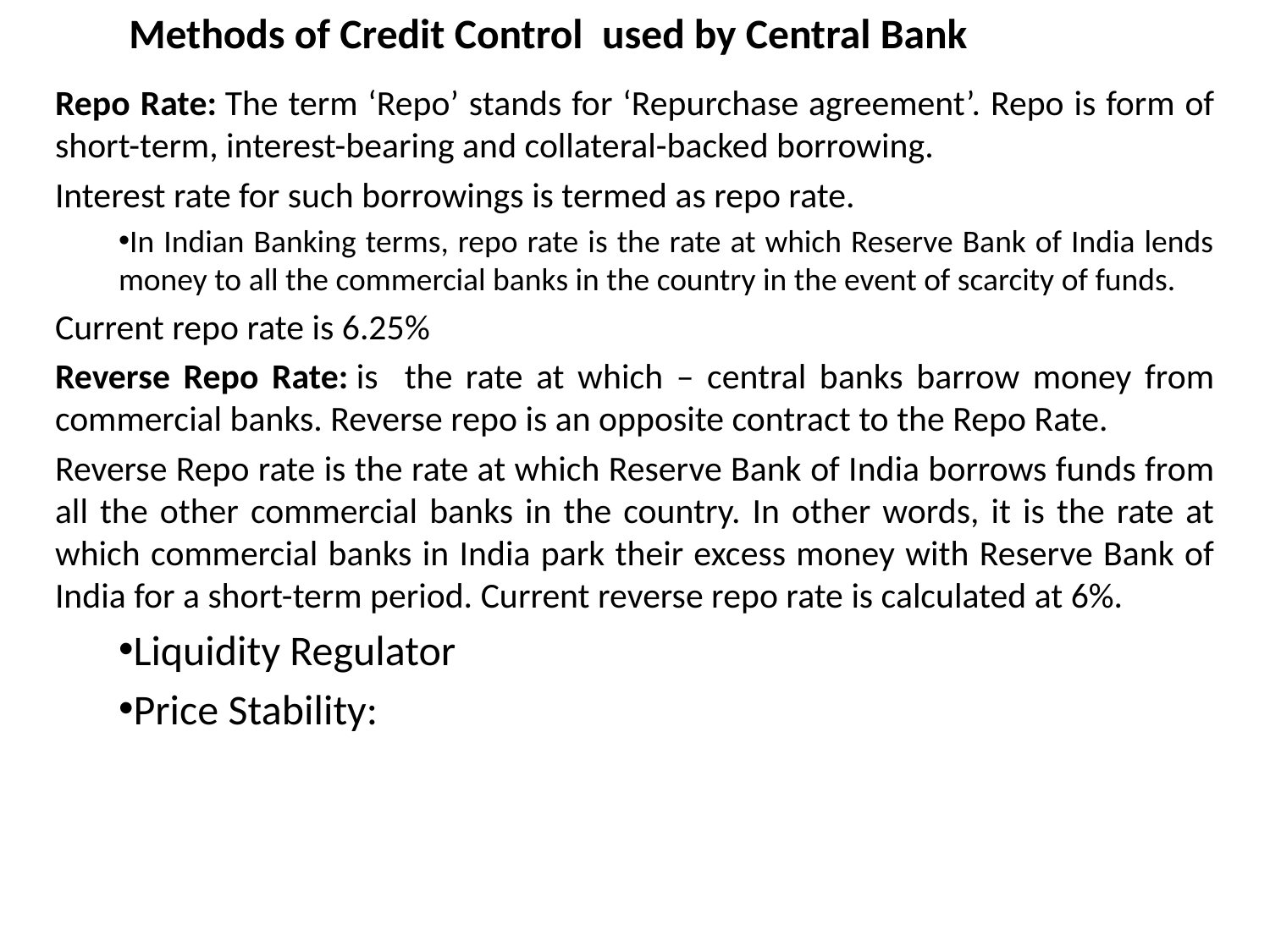

# Methods of Credit Control  used by Central Bank
Repo Rate: The term ‘Repo’ stands for ‘Repurchase agreement’. Repo is form of short-term, interest-bearing and collateral-backed borrowing.
Interest rate for such borrowings is termed as repo rate.
In Indian Banking terms, repo rate is the rate at which Reserve Bank of India lends money to all the commercial banks in the country in the event of scarcity of funds.
Current repo rate is 6.25%
Reverse Repo Rate: is  the rate at which – central banks barrow money from commercial banks. Reverse repo is an opposite contract to the Repo Rate.
Reverse Repo rate is the rate at which Reserve Bank of India borrows funds from all the other commercial banks in the country. In other words, it is the rate at which commercial banks in India park their excess money with Reserve Bank of India for a short-term period. Current reverse repo rate is calculated at 6%.
Liquidity Regulator
Price Stability: